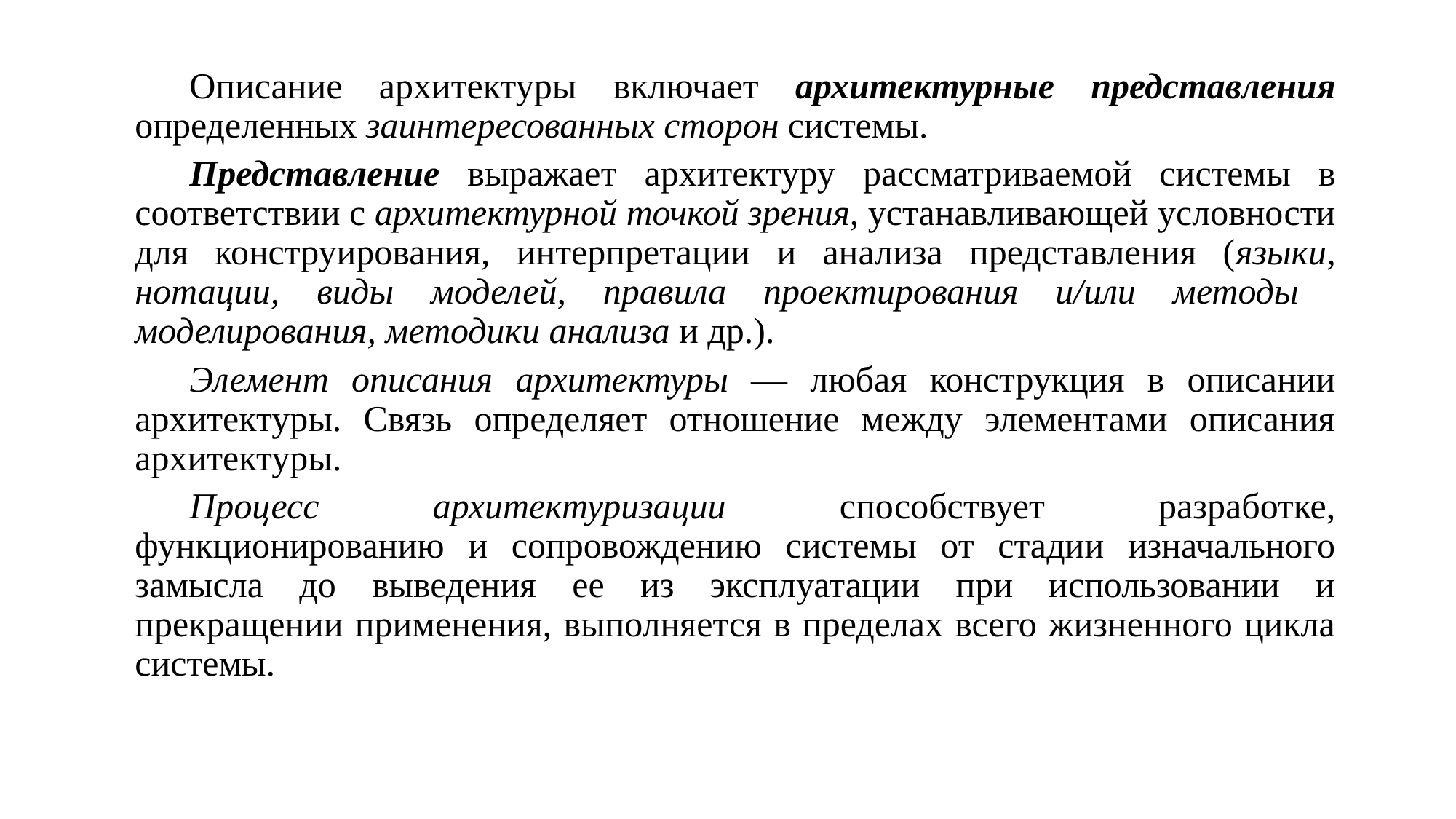

Описание архитектуры включает архитектурные представления определенных заинтересованных сторон системы.
Представление выражает архитектуру рассматриваемой системы в соответствии с архитектурной точкой зрения, устанавливающей условности для конструирования, интерпретации и анализа представления (языки, нотации, виды моделей, правила проектирования и/или методы  моделирования, методики анализа и др.).
Элемент описания архитектуры — любая конструкция в описании архитектуры. Связь определяет отношение между элементами описания архитектуры.
Процесс архитектуризации способствует разработке, функционированию и сопровождению системы от стадии изначального замысла до выведения ее из эксплуатации при использовании и прекращении применения, выполняется в пределах всего жизненного цикла системы.